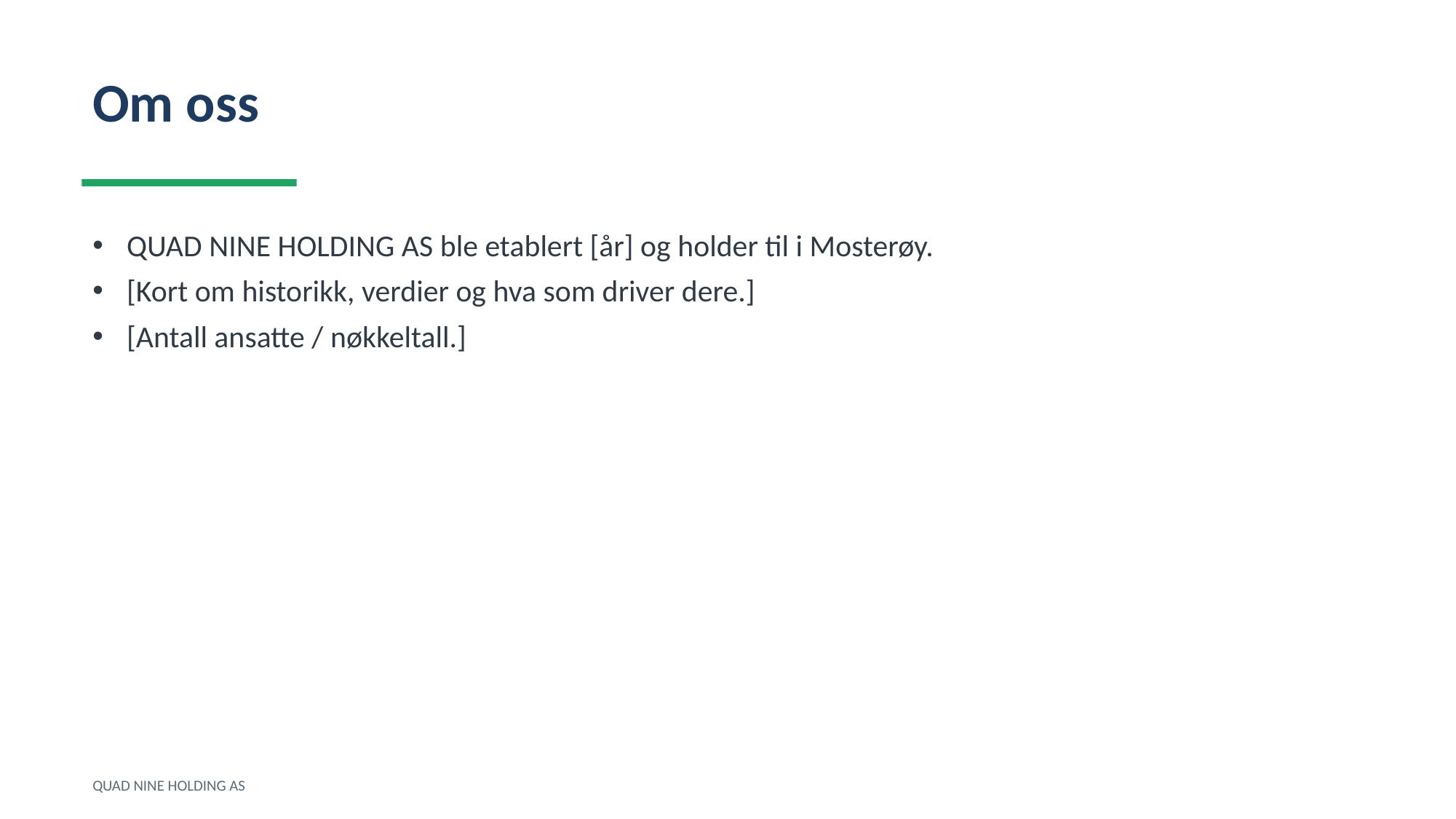

Om oss

QUAD NINE HOLDING AS ble etablert [år] og holder til i Mosterøy.
[Kort om historikk, verdier og hva som driver dere.]
[Antall ansatte / nøkkeltall.]
QUAD NINE HOLDING AS